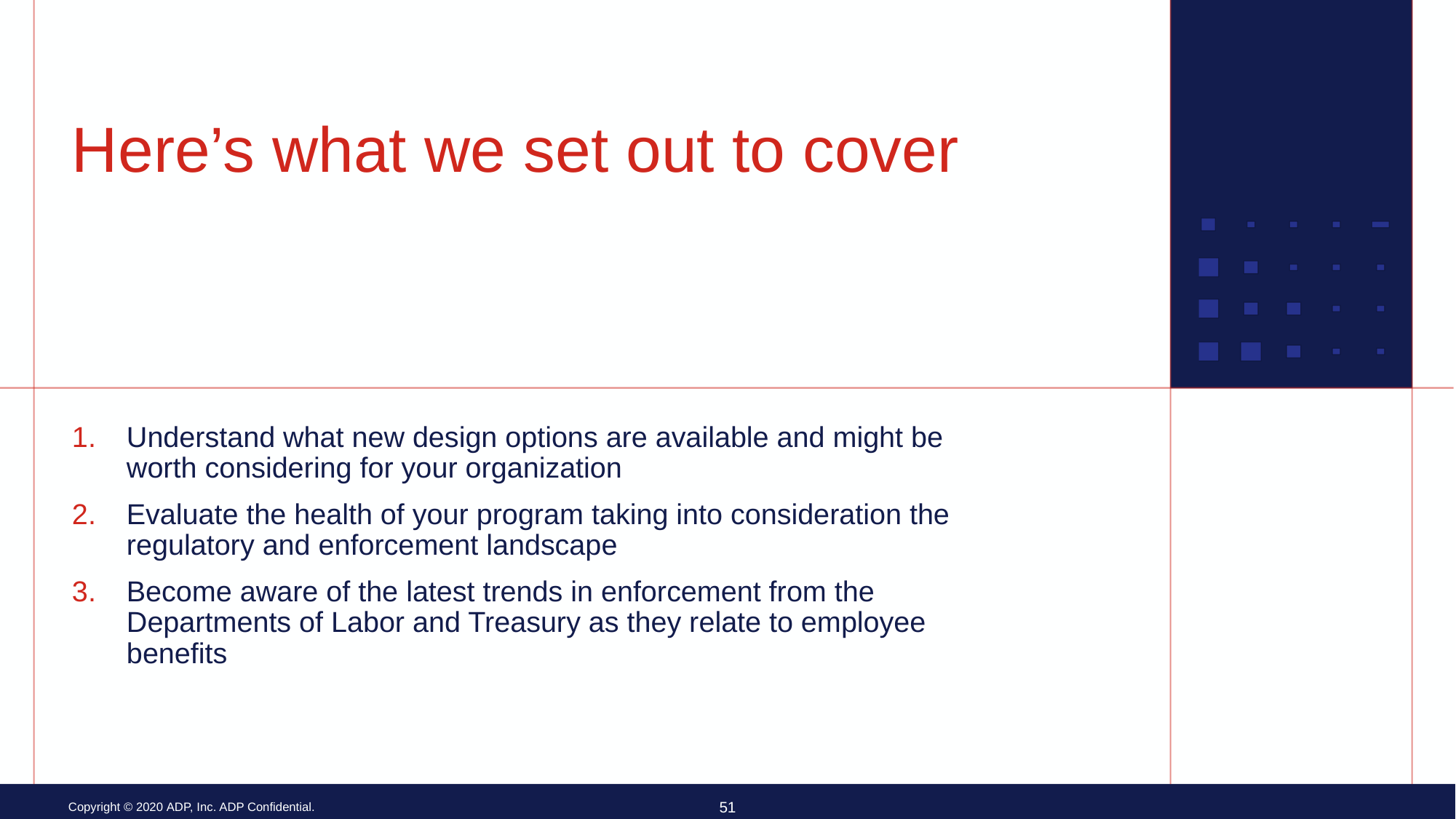

# Here’s what we set out to cover
Understand what new design options are available and might be worth considering for your organization
Evaluate the health of your program taking into consideration the regulatory and enforcement landscape
Become aware of the latest trends in enforcement from the Departments of Labor and Treasury as they relate to employee benefits